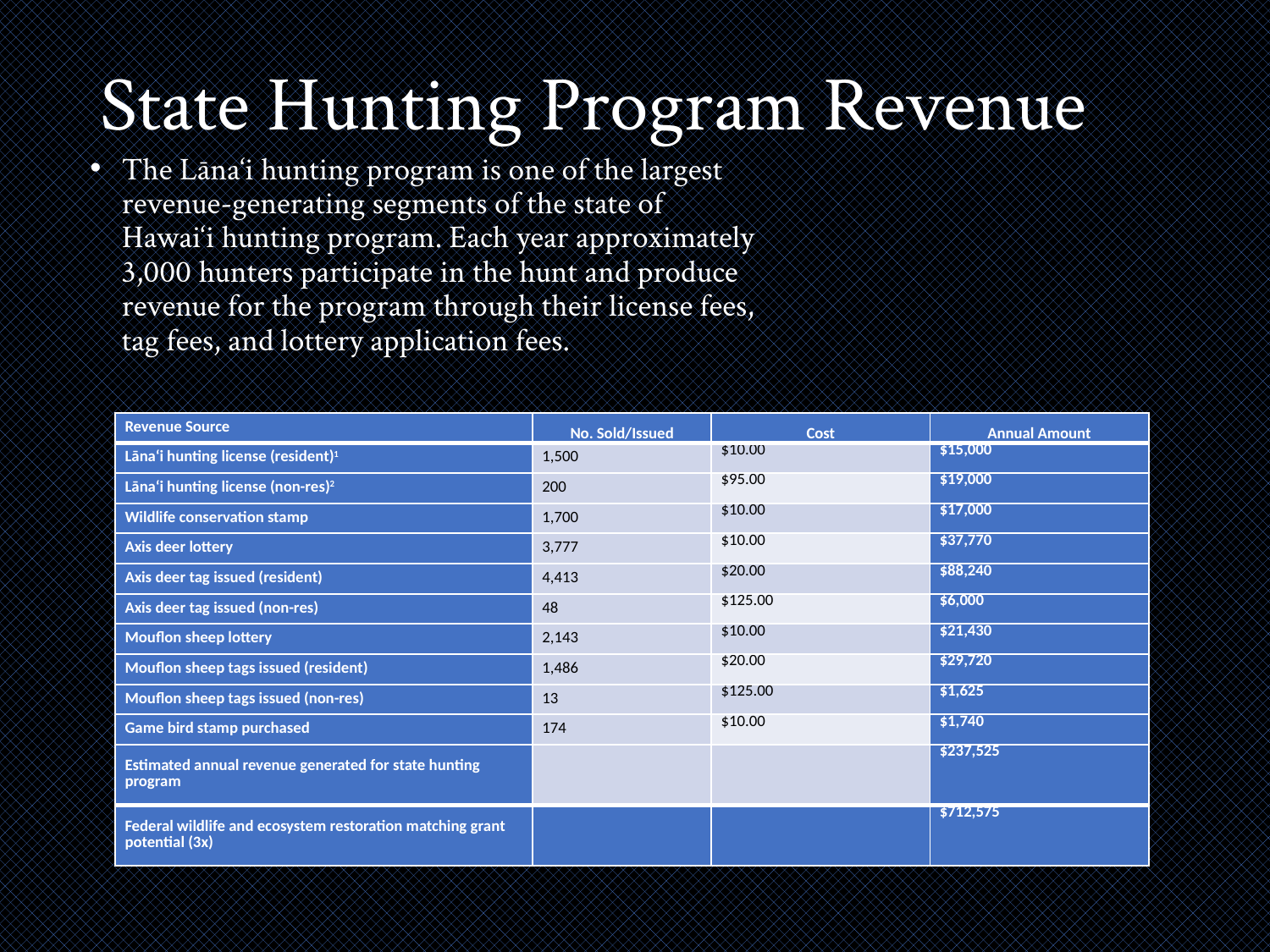

# State Hunting Program Revenue
The Lāna‘i hunting program is one of the largest revenue-generating segments of the state of Hawai‘i hunting program. Each year approximately 3,000 hunters participate in the hunt and produce revenue for the program through their license fees, tag fees, and lottery application fees.
| Revenue Source | No. Sold/Issued | Cost | Annual Amount |
| --- | --- | --- | --- |
| Lāna‘i hunting license (resident)1 | 1,500 | $10.00 | $15,000 |
| Lāna‘i hunting license (non-res)2 | 200 | $95.00 | $19,000 |
| Wildlife conservation stamp | 1,700 | $10.00 | $17,000 |
| Axis deer lottery | 3,777 | $10.00 | $37,770 |
| Axis deer tag issued (resident) | 4,413 | $20.00 | $88,240 |
| Axis deer tag issued (non-res) | 48 | $125.00 | $6,000 |
| Mouflon sheep lottery | 2,143 | $10.00 | $21,430 |
| Mouflon sheep tags issued (resident) | 1,486 | $20.00 | $29,720 |
| Mouflon sheep tags issued (non-res) | 13 | $125.00 | $1,625 |
| Game bird stamp purchased | 174 | $10.00 | $1,740 |
| Estimated annual revenue generated for state hunting program |  |  | $237,525 |
| Federal wildlife and ecosystem restoration matching grant potential (3x) |  |  | $712,575 |